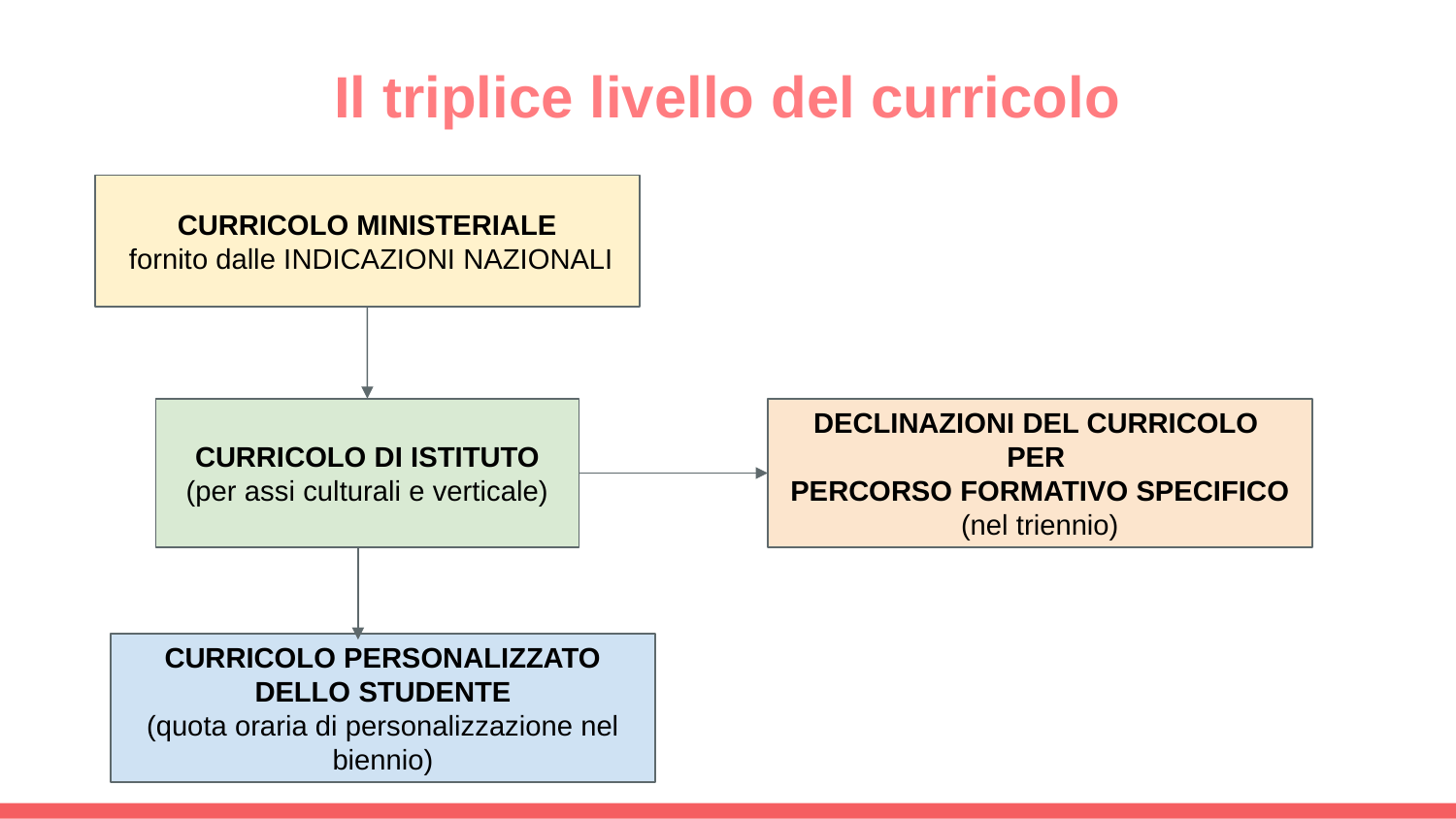

# Il triplice livello del curricolo
CURRICOLO MINISTERIALE
 fornito dalle INDICAZIONI NAZIONALI
CURRICOLO DI ISTITUTO
(per assi culturali e verticale)
DECLINAZIONI DEL CURRICOLO
PER
PERCORSO FORMATIVO SPECIFICO
(nel triennio)
CURRICOLO PERSONALIZZATO DELLO STUDENTE
(quota oraria di personalizzazione nel biennio)